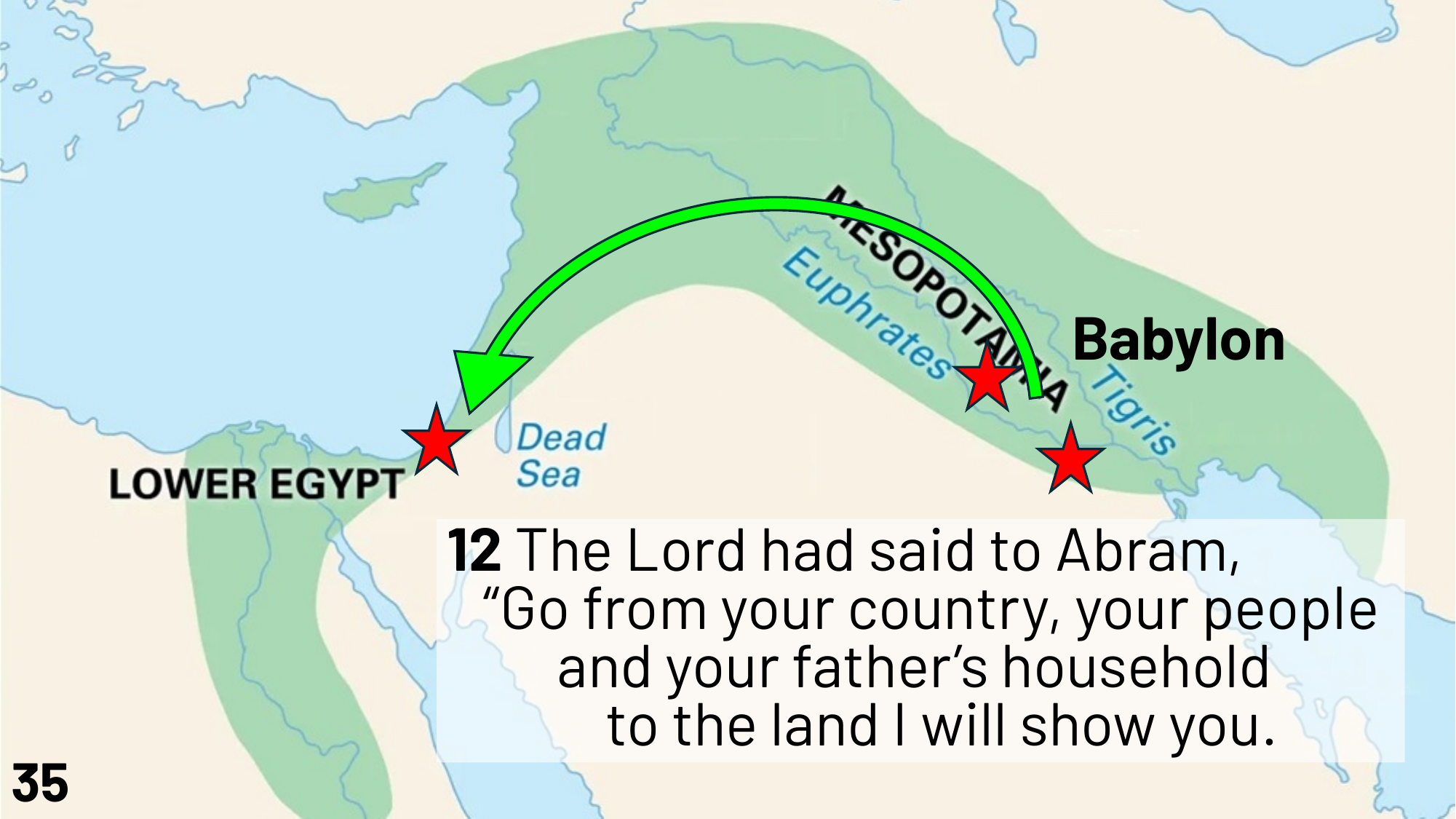

Babylon

12 The Lord had said to Abram,
   “Go from your country, your people
         and your father’s household
             to the land I will show you.
35